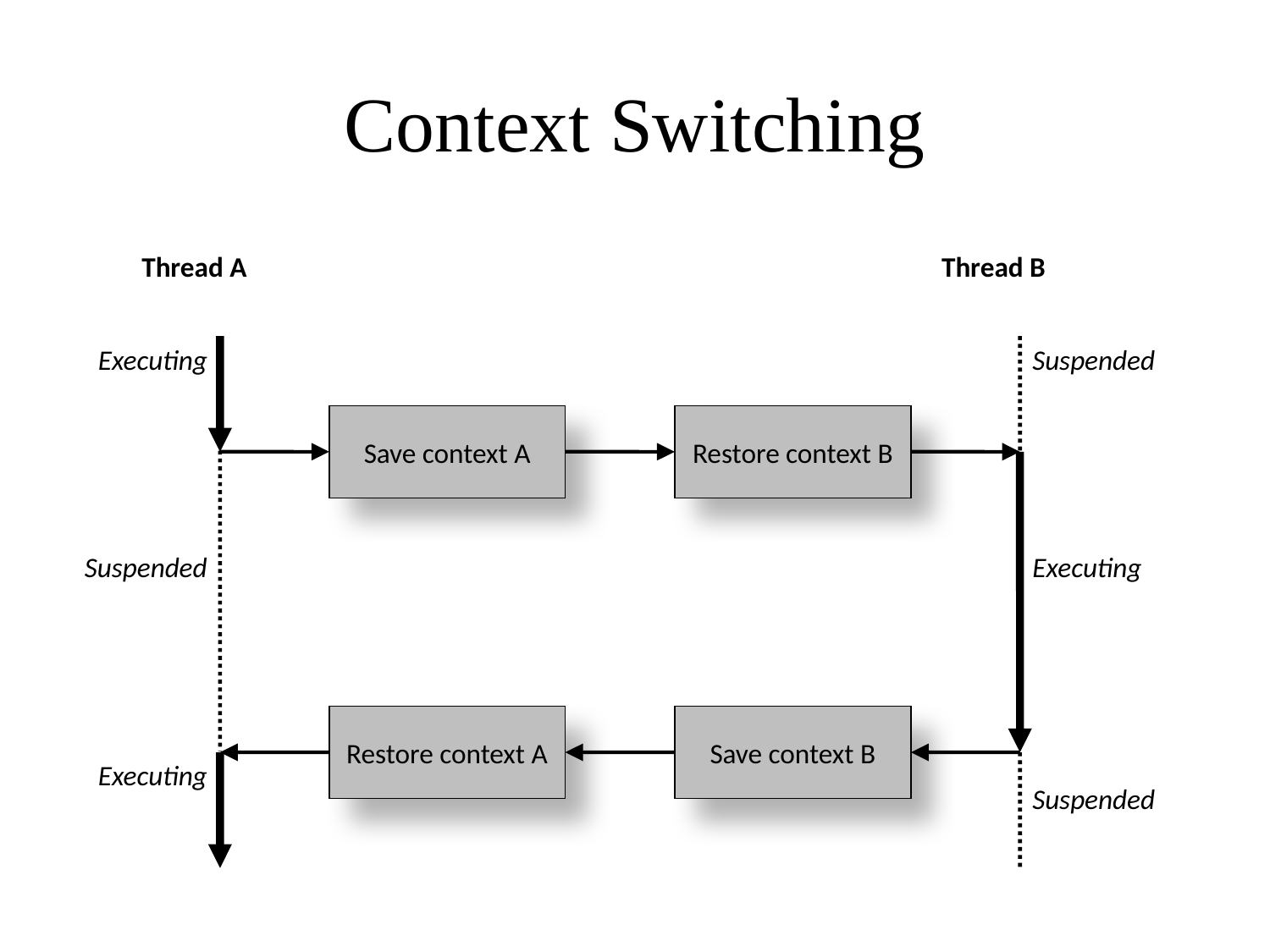

# Context Switching
Thread A
Thread B
Executing
Suspended

Save context A
Restore context B

Suspended
Executing
Restore context A
Save context B
Executing

Suspended